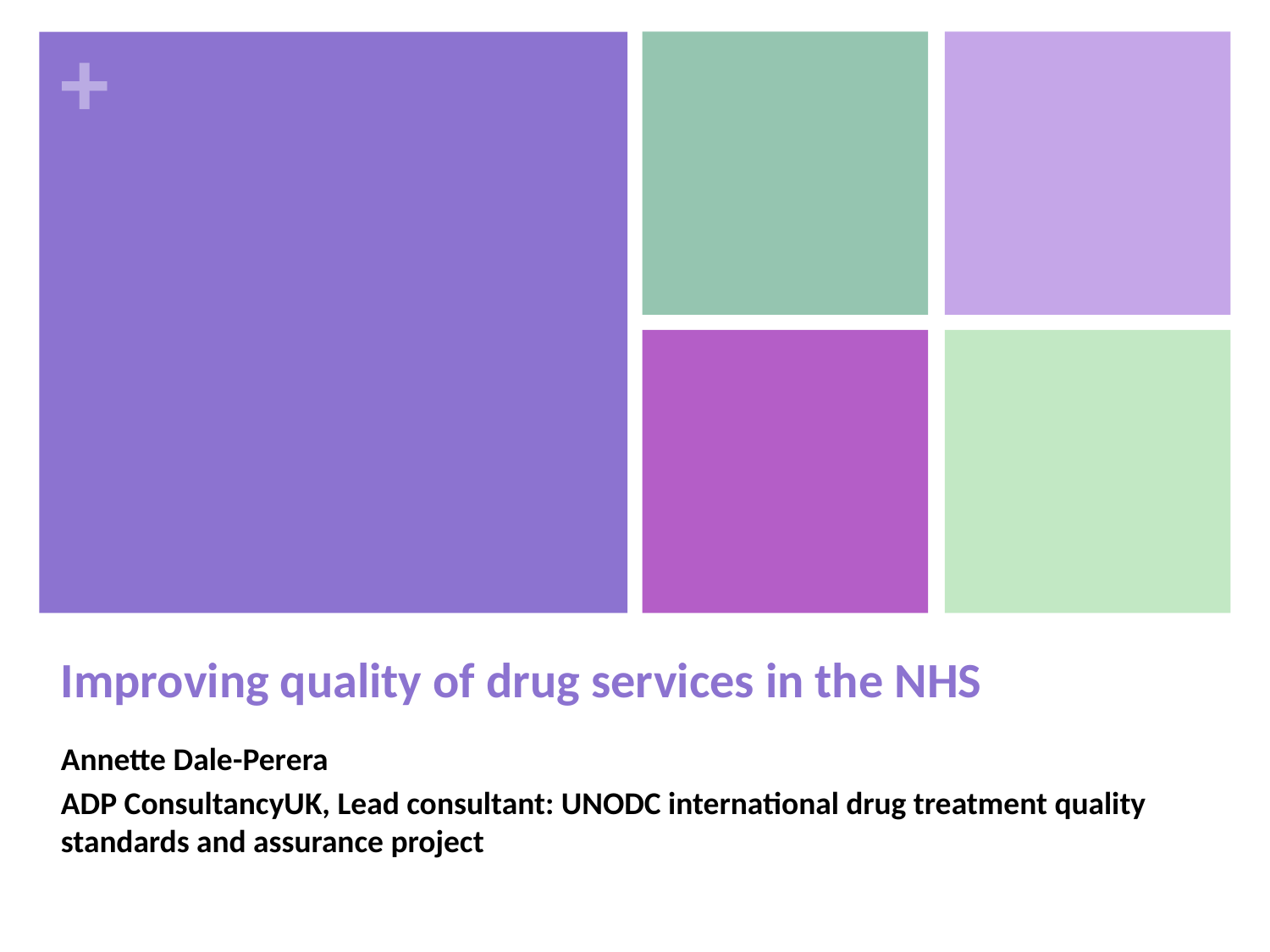

# Improving quality of drug services in the NHS
Annette Dale-Perera
ADP ConsultancyUK, Lead consultant: UNODC international drug treatment quality standards and assurance project